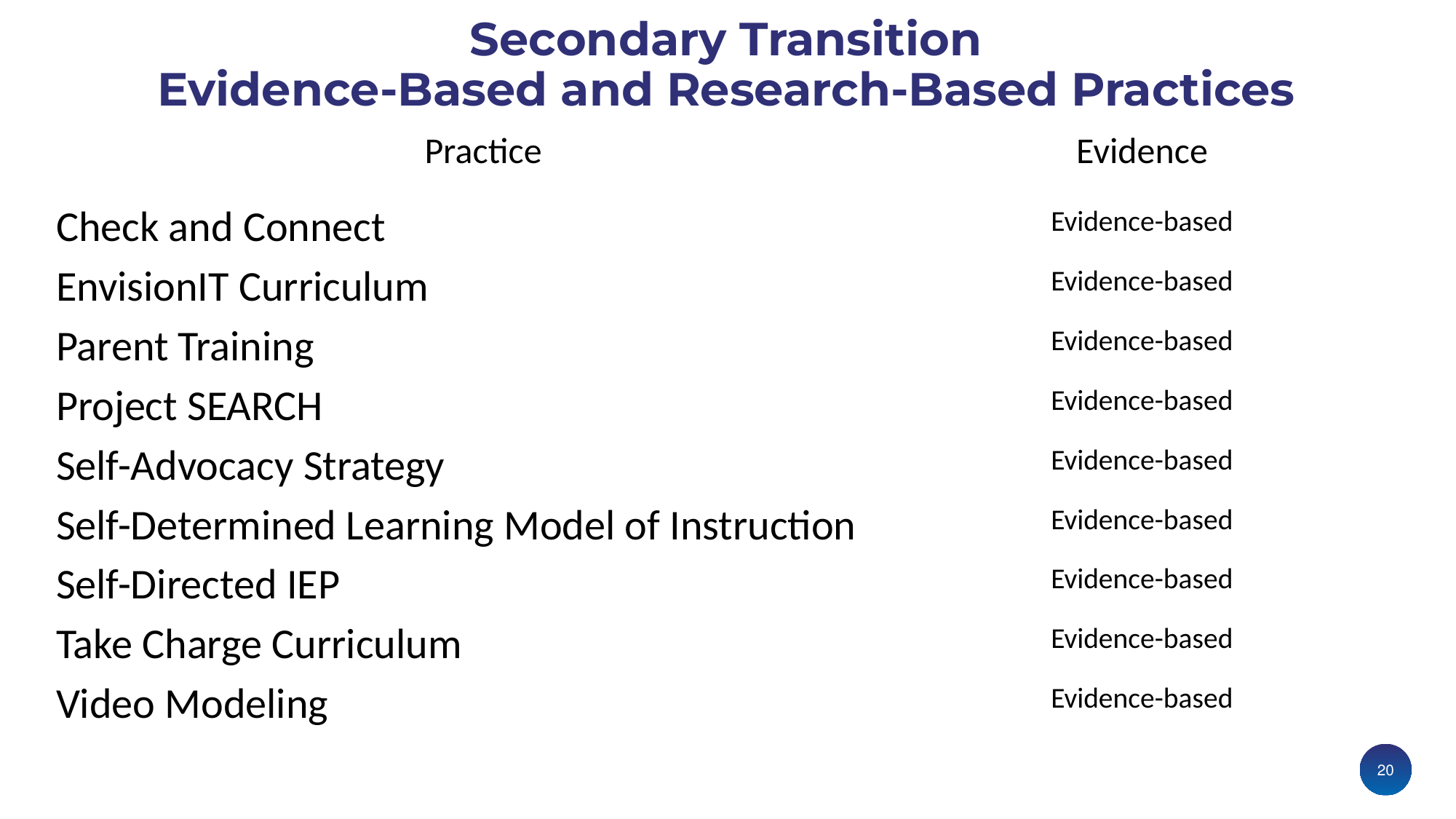

# Secondary Transition Evidence-Based and Research-Based Practices
| Practice | Evidence |
| --- | --- |
| Check and Connect | Evidence-based |
| EnvisionIT Curriculum | Evidence-based |
| Parent Training | Evidence-based |
| Project SEARCH | Evidence-based |
| Self-Advocacy Strategy | Evidence-based |
| Self-Determined Learning Model of Instruction | Evidence-based |
| Self-Directed IEP | Evidence-based |
| Take Charge Curriculum | Evidence-based |
| Video Modeling | Evidence-based |
20